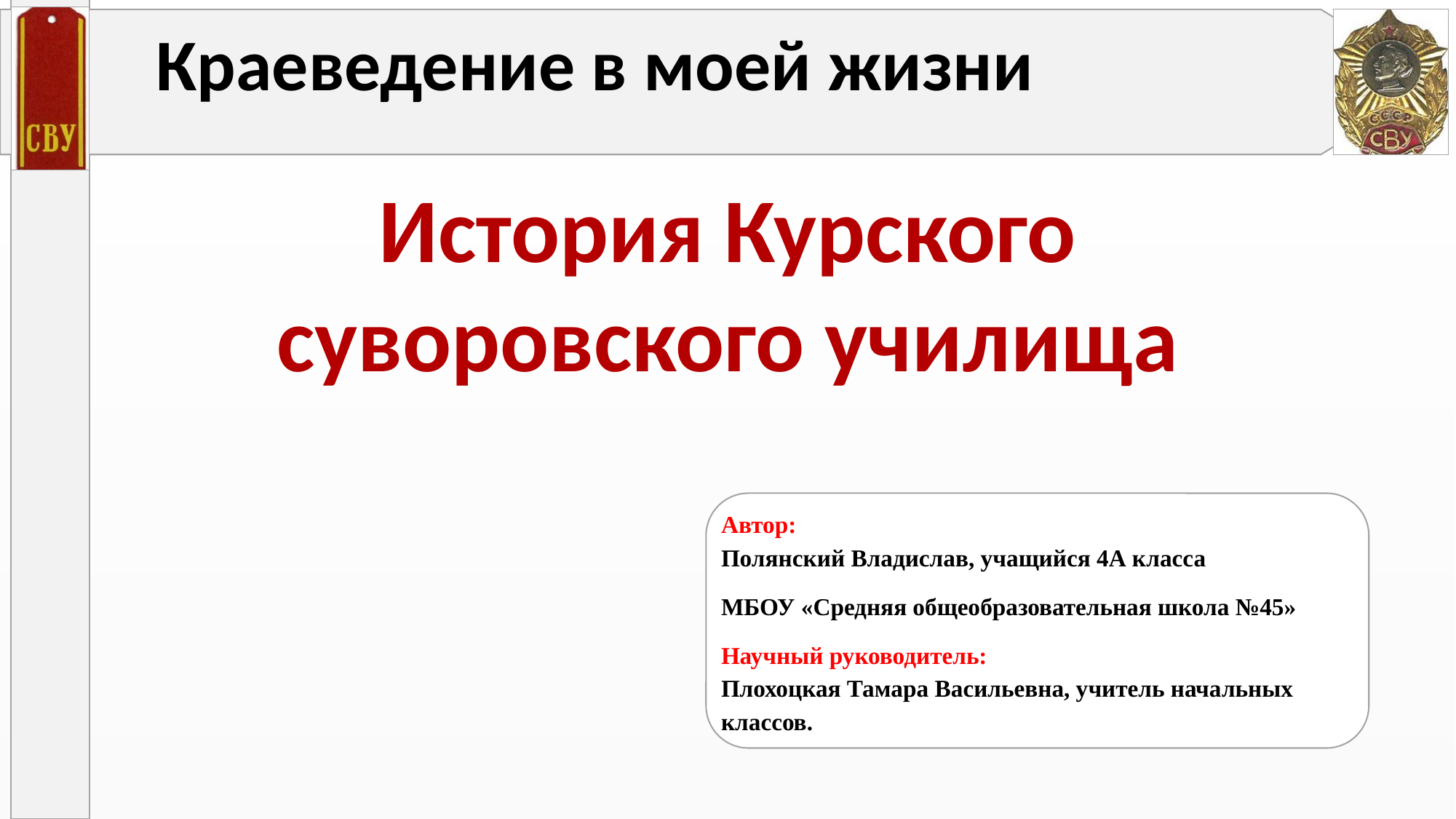

Автор:
Полянский Владислав, учащийся 4А класса
МБОУ «Средняя общеобразовательная школа №45»
Научный руководитель:
Плохоцкая Тамара Васильевна, учитель начальных классов.